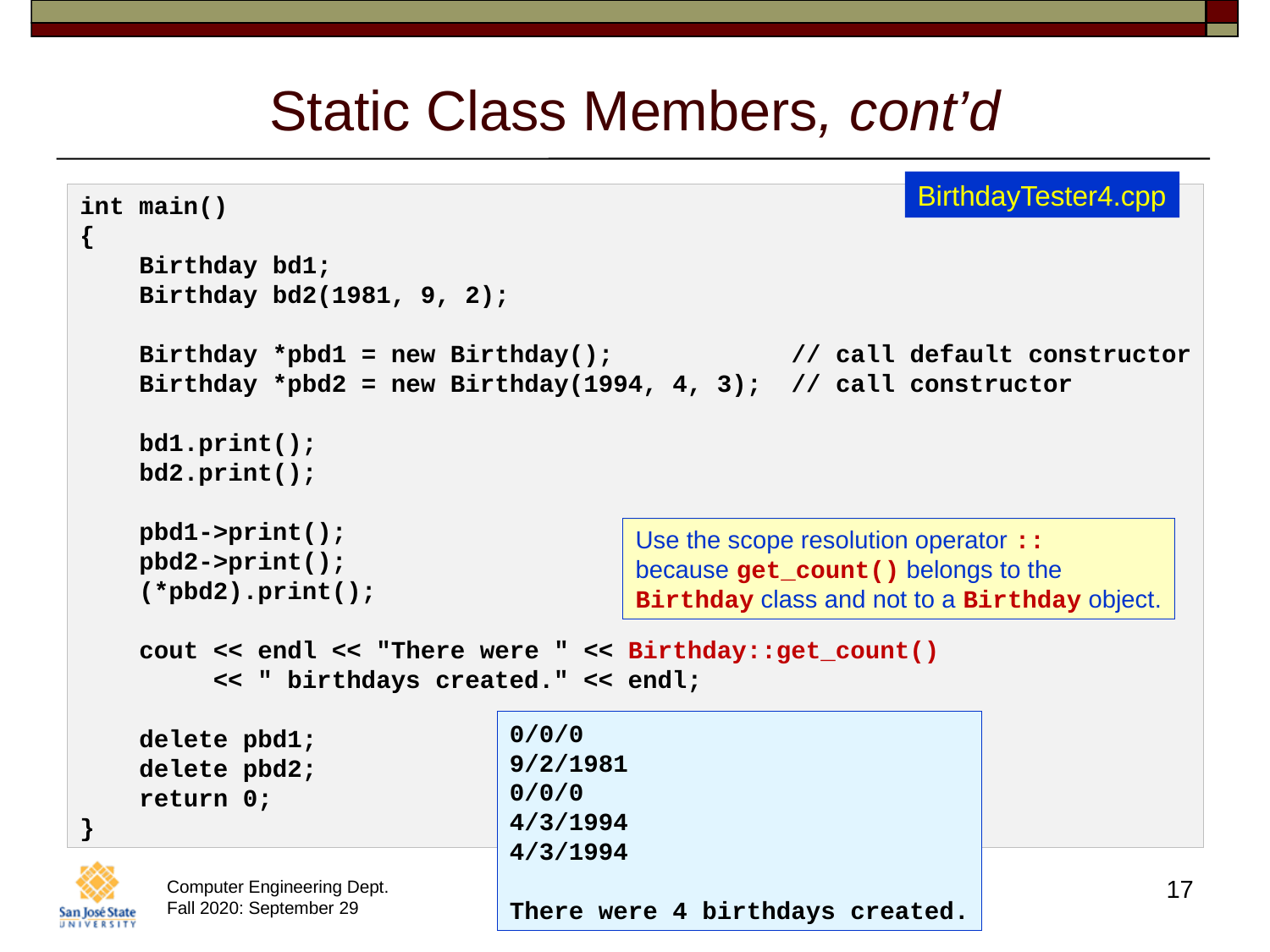

# Static Class Members, cont’d
BirthdayTester4.cpp
int main()
{
    Birthday bd1;
    Birthday bd2(1981, 9, 2);

    Birthday *pbd1 = new Birthday();            // call default constructor
    Birthday *pbd2 = new Birthday(1994, 4, 3);  // call constructor
    bd1.print();
    bd2.print();
    pbd1->print();
    pbd2->print();
    (*pbd2).print();
    cout << endl << "There were " << Birthday::get_count()
         << " birthdays created." << endl;

    delete pbd1;
    delete pbd2;
    return 0;
}
Use the scope resolution operator ::
because get_count() belongs to the
Birthday class and not to a Birthday object.
0/0/0
9/2/1981
0/0/0
4/3/1994
4/3/1994
There were 4 birthdays created.
17